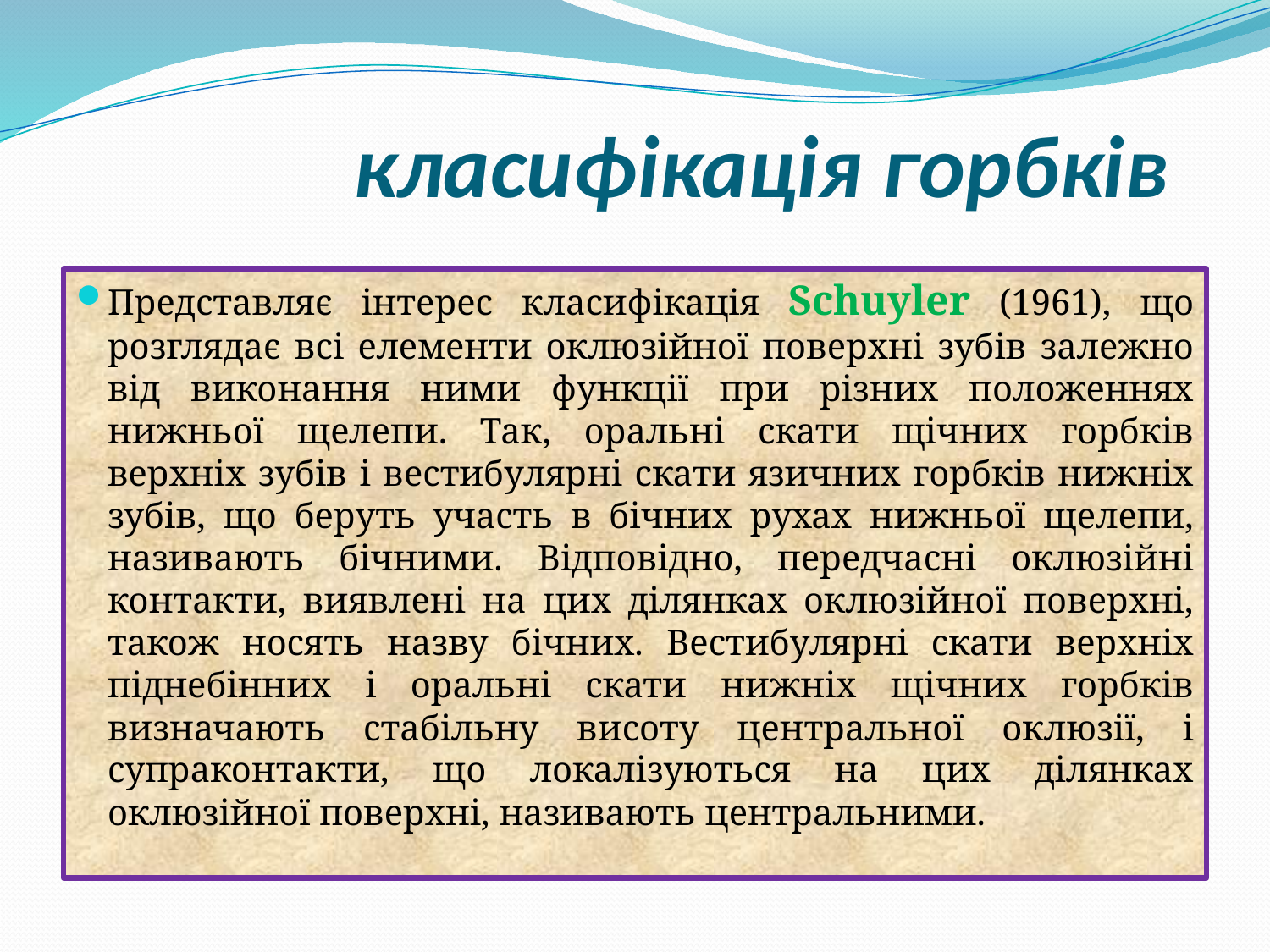

# класифікація горбків
Представляє інтерес класифікація Schuyler (1961), що розглядає всі елементи оклюзійної поверхні зубів залежно від виконання ними функції при різних положеннях нижньої щелепи. Так, оральні скати щічних горбків верхніх зубів і вестибулярні скати язичних горбків нижніх зубів, що беруть участь в бічних рухах нижньої щелепи, називають бічними. Відповідно, передчасні оклюзійні контакти, виявлені на цих ділянках оклюзійної поверхні, також носять назву бічних. Вестибулярні скати верхніх піднебінних і оральні скати нижніх щічних горбків визначають стабільну висоту центральної оклюзії, і супраконтакти, що локалізуються на цих ділянках оклюзійної поверхні, називають центральними.